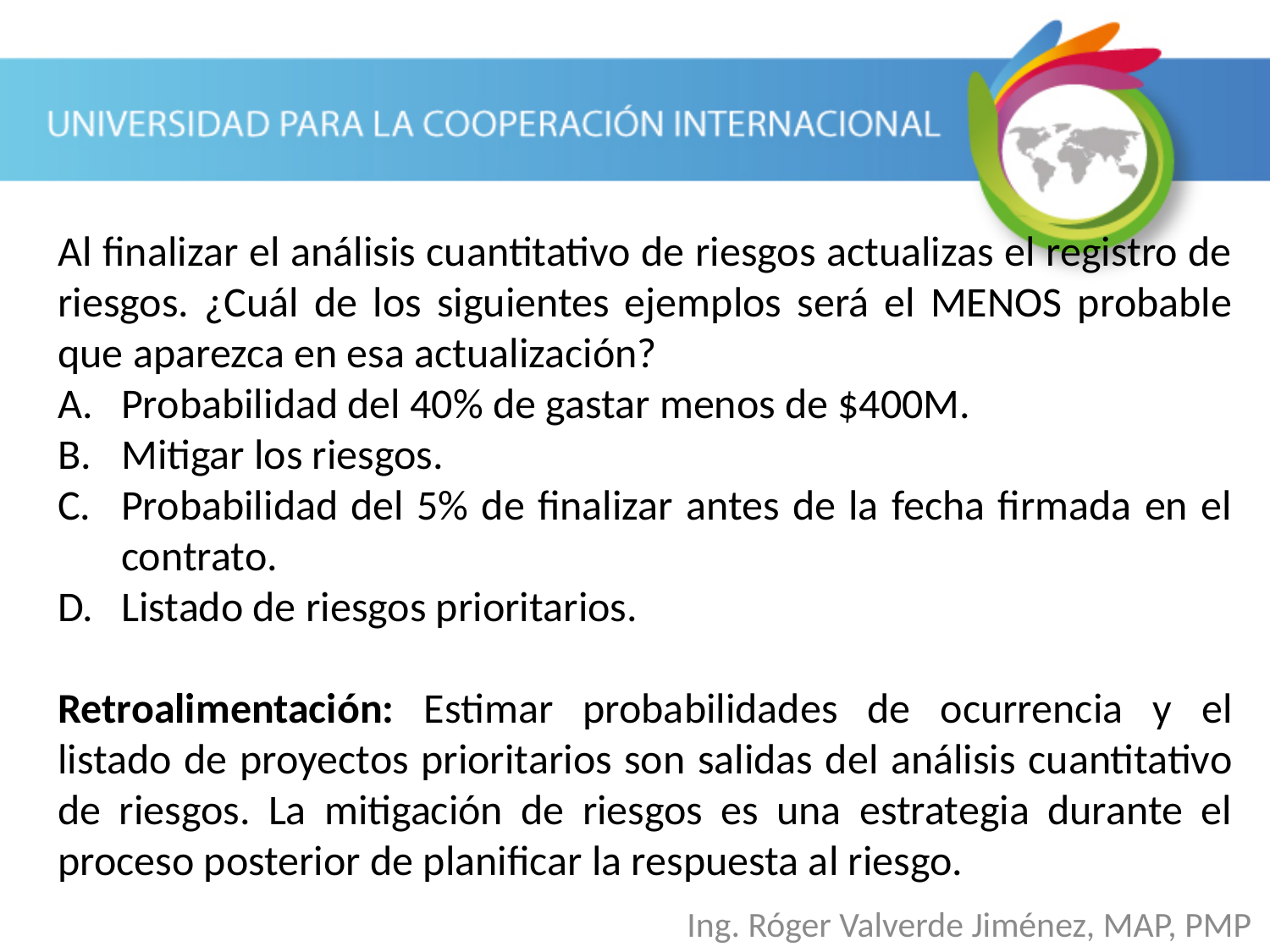

Al finalizar el análisis cuantitativo de riesgos actualizas el registro de riesgos. ¿Cuál de los siguientes ejemplos será el MENOS probable que aparezca en esa actualización?
Probabilidad del 40% de gastar menos de $400M.
Mitigar los riesgos.
Probabilidad del 5% de finalizar antes de la fecha firmada en el contrato.
Listado de riesgos prioritarios.

Retroalimentación: Estimar probabilidades de ocurrencia y el listado de proyectos prioritarios son salidas del análisis cuantitativo de riesgos. La mitigación de riesgos es una estrategia durante el proceso posterior de planificar la respuesta al riesgo.

Ing. Róger Valverde Jiménez, MAP, PMP